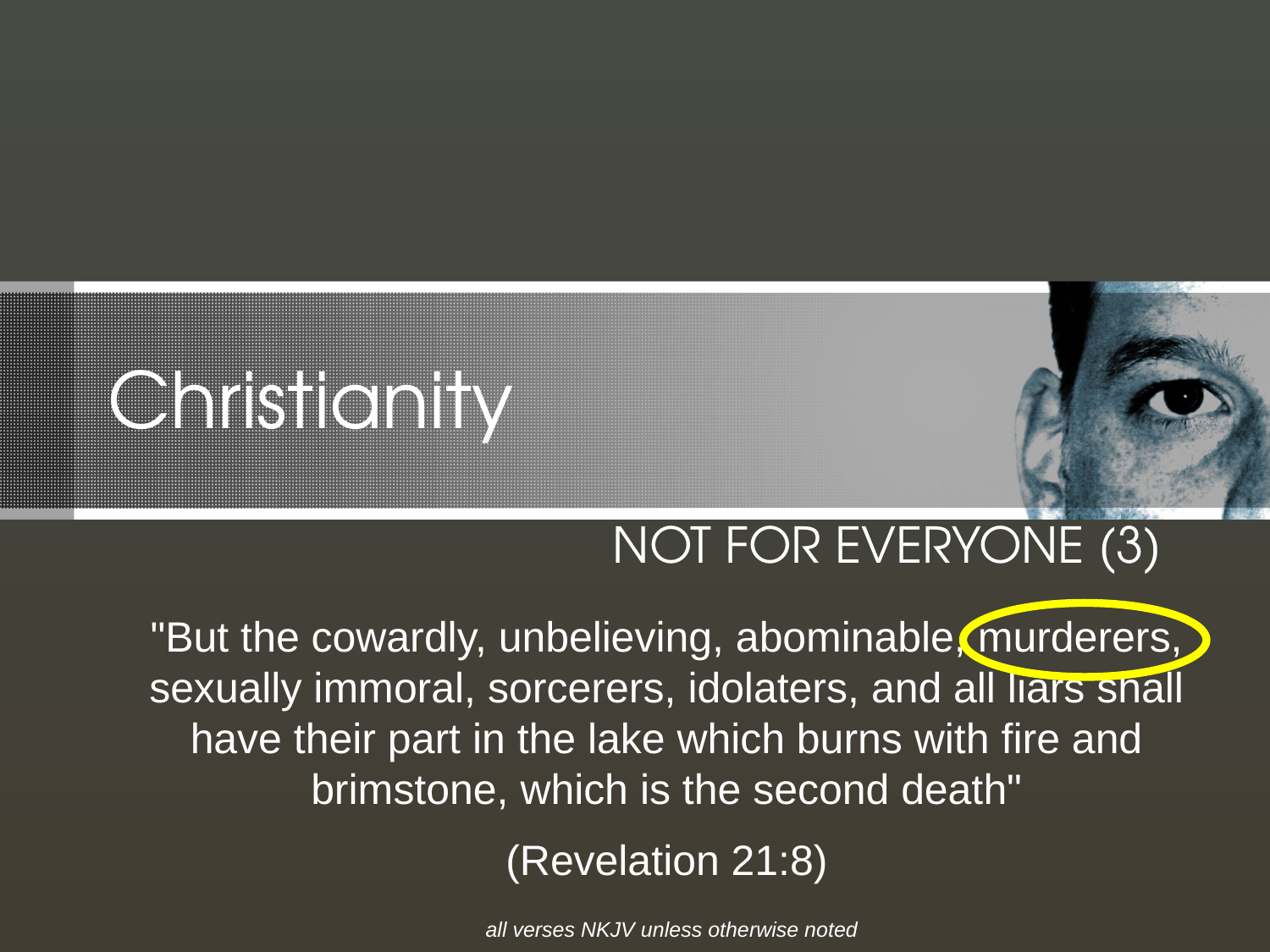

# Christianity
NOT FOR EVERYONE (3)
"But the cowardly, unbelieving, abominable, murderers, sexually immoral, sorcerers, idolaters, and all liars shall have their part in the lake which burns with fire and brimstone, which is the second death"
(Revelation 21:8)

all verses NKJV unless otherwise noted